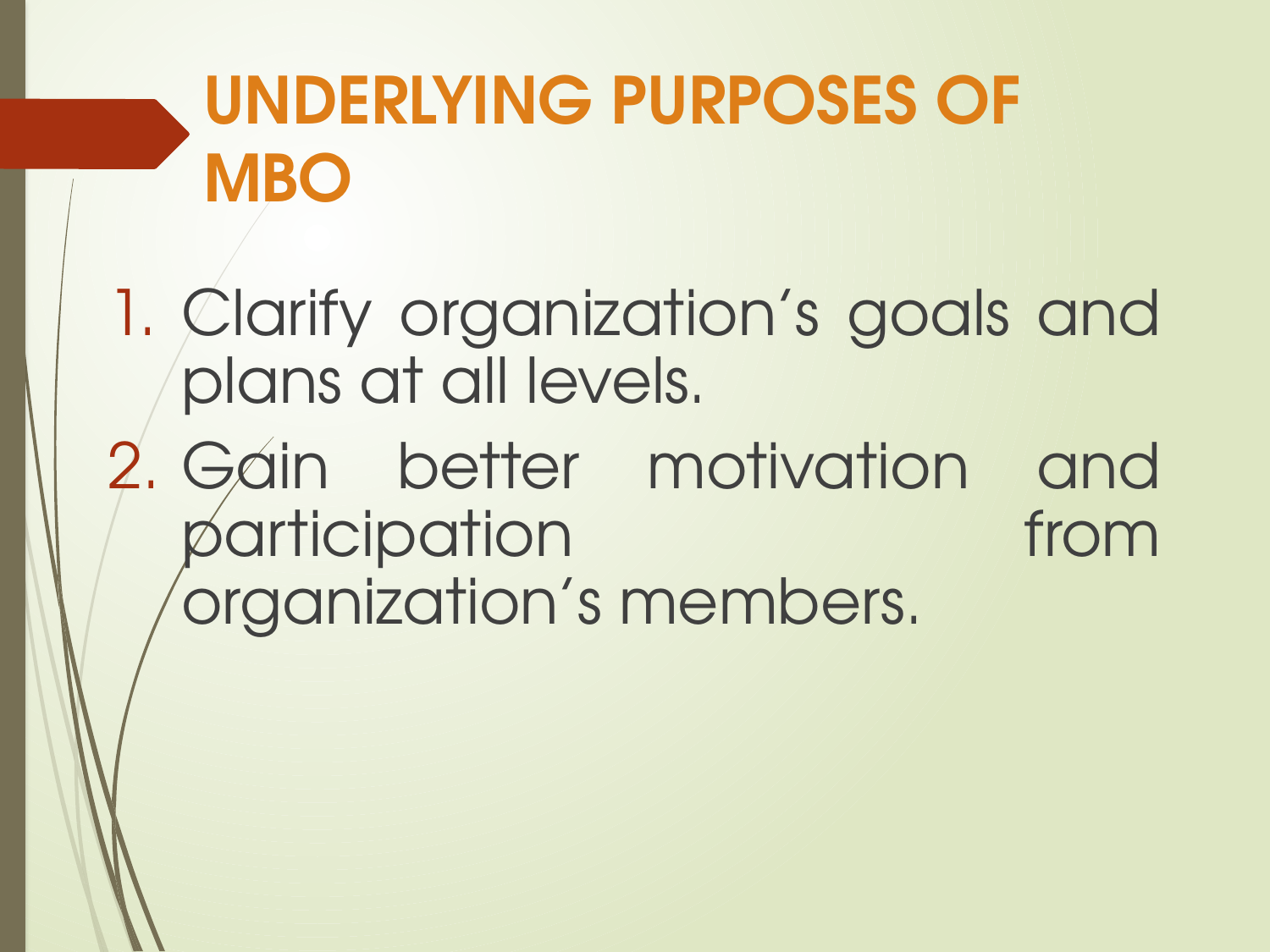

# UNDERLYING PURPOSES OF MBO
Clarify organization’s goals and plans at all levels.
Gain better motivation and participation from organization’s members.